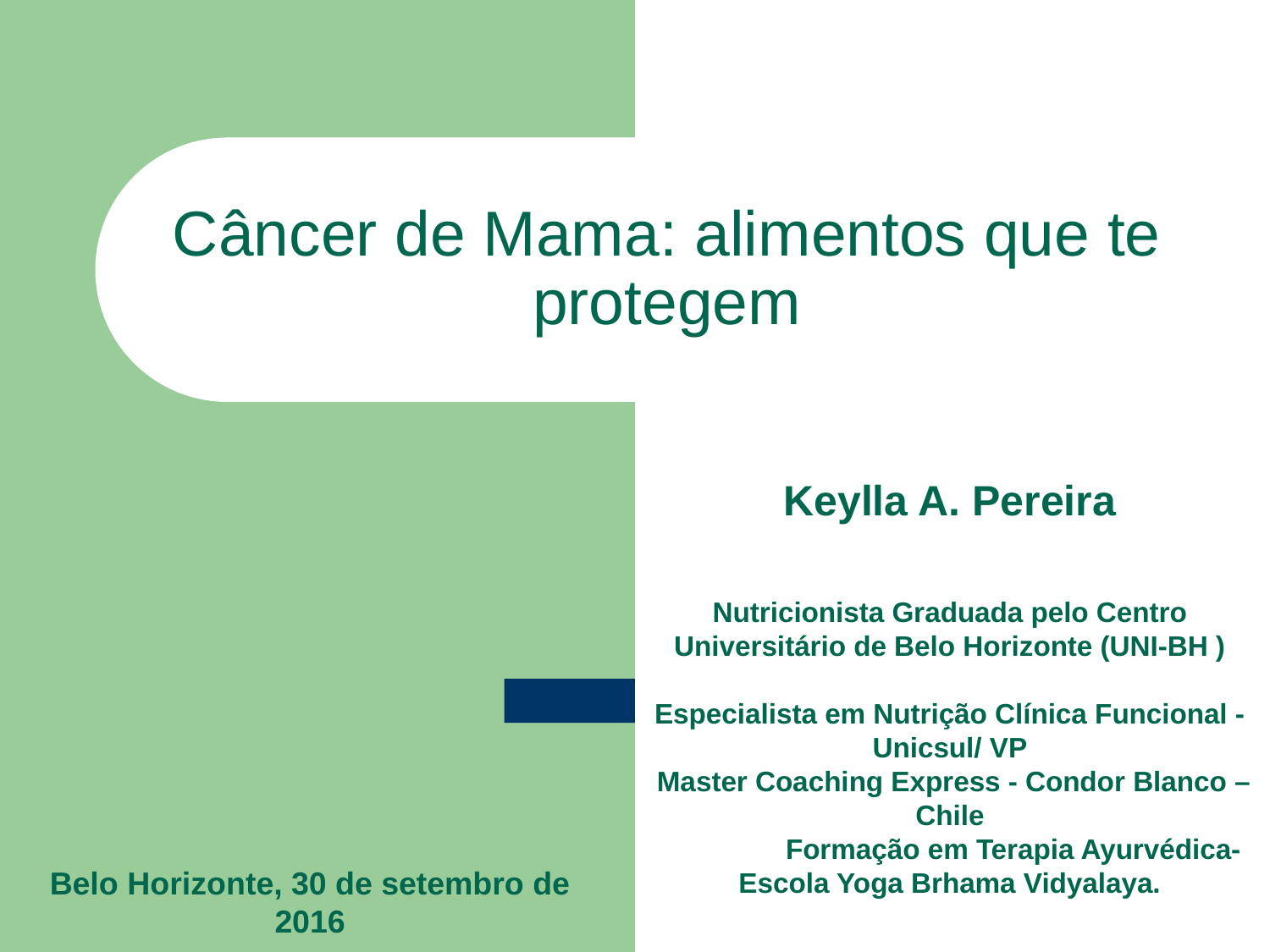

Câncer de Mama: alimentos que te protegem

Keylla A. Pereira

Nutricionista Graduada pelo Centro Universitário de Belo Horizonte (UNI-BH )

Especialista em Nutrição Clínica Funcional - Unicsul/ VP
 Master Coaching Express - Condor Blanco – Chile
	Formação em Terapia Ayurvédica- Escola Yoga Brhama Vidyalaya.

Belo Horizonte, 30 de setembro de 2016